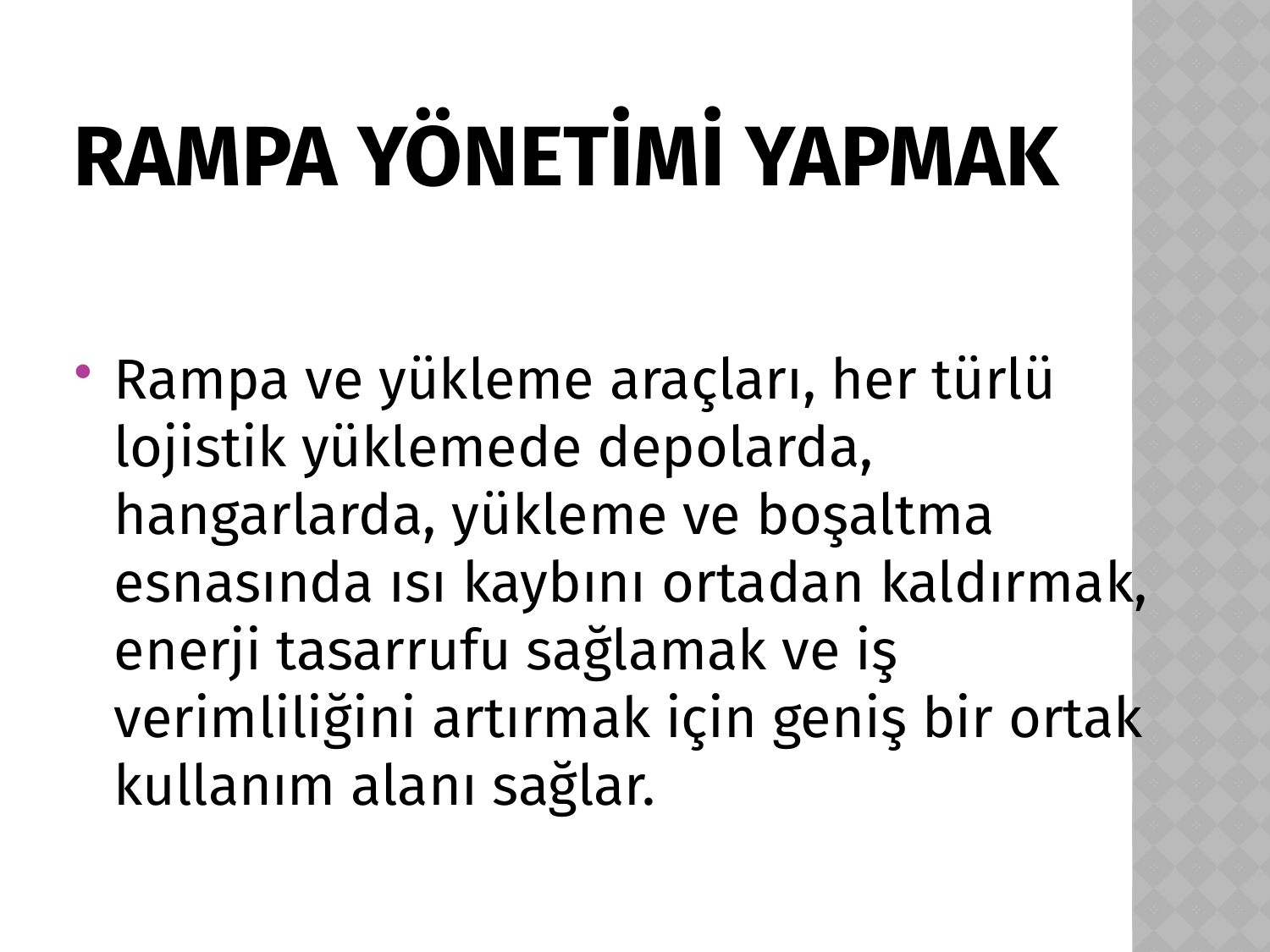

# Rampa Yönetimi Yapmak
Rampa ve yükleme araçları, her türlü lojistik yüklemede depolarda, hangarlarda, yükleme ve boşaltma esnasında ısı kaybını ortadan kaldırmak, enerji tasarrufu sağlamak ve iş verimliliğini artırmak için geniş bir ortak kullanım alanı sağlar.